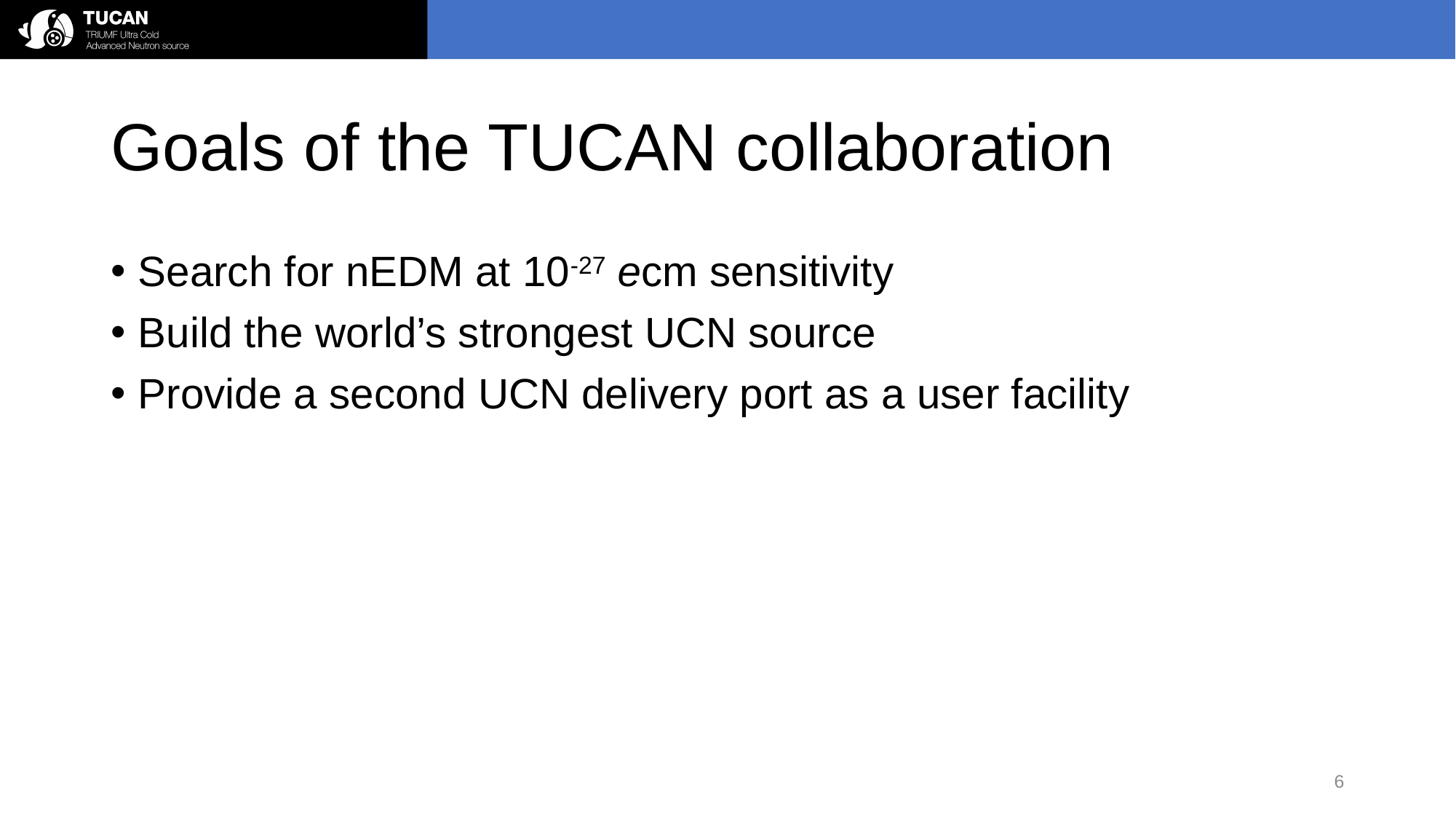

# Goals of the TUCAN collaboration
Search for nEDM at 10-27 ecm sensitivity
Build the world’s strongest UCN source
Provide a second UCN delivery port as a user facility
6